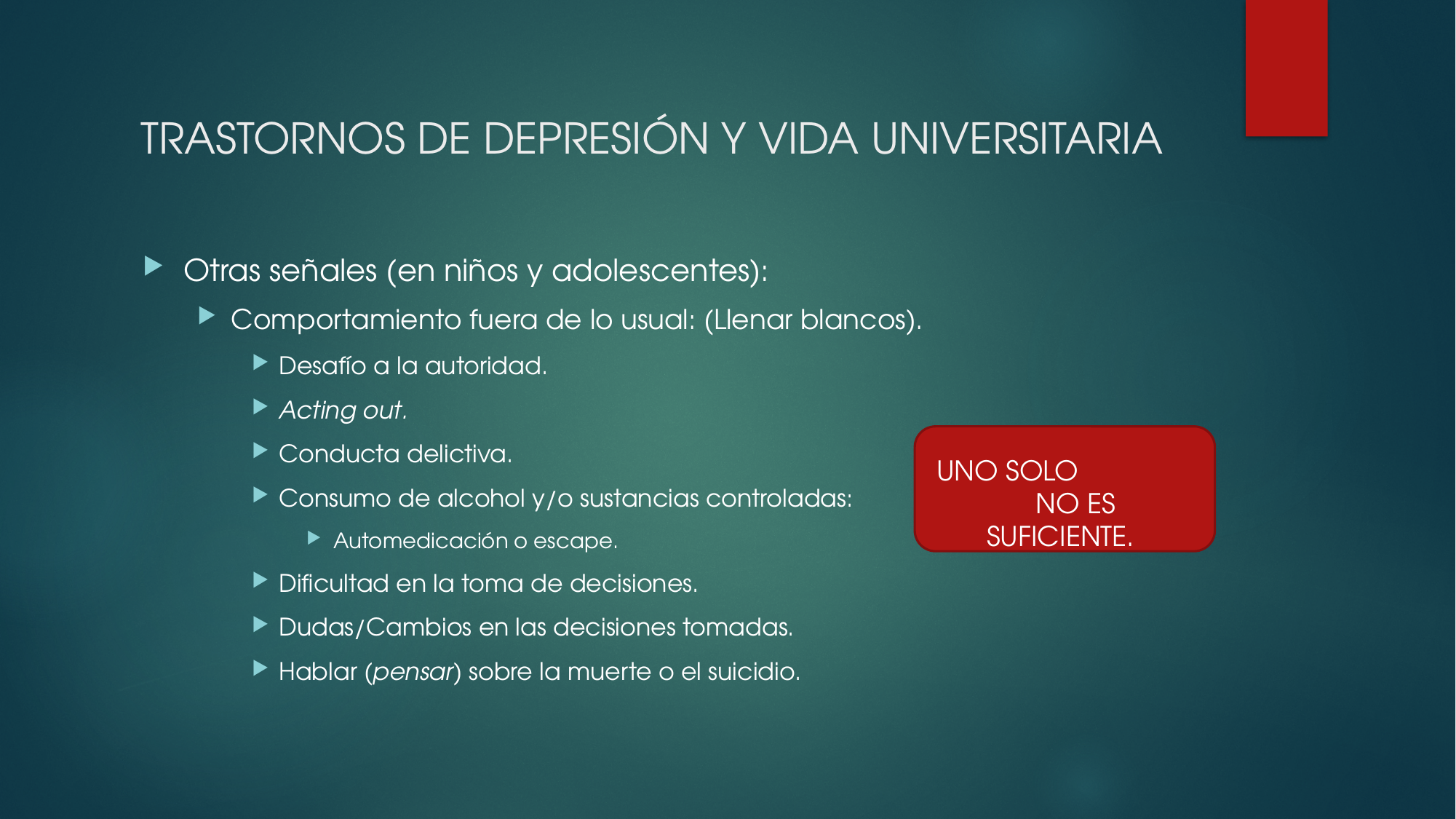

# trastornos de depresión y vida universitaria
Otras señales (en niños y adolescentes):
Comportamiento fuera de lo usual: (Llenar blancos).
Desafío a la autoridad.
Acting out.
Conducta delictiva.
Consumo de alcohol y/o sustancias controladas:
Automedicación o escape.
Dificultad en la toma de decisiones.
Dudas/Cambios en las decisiones tomadas.
Hablar (pensar) sobre la muerte o el suicidio.

Uno solo                   no es suficiente.